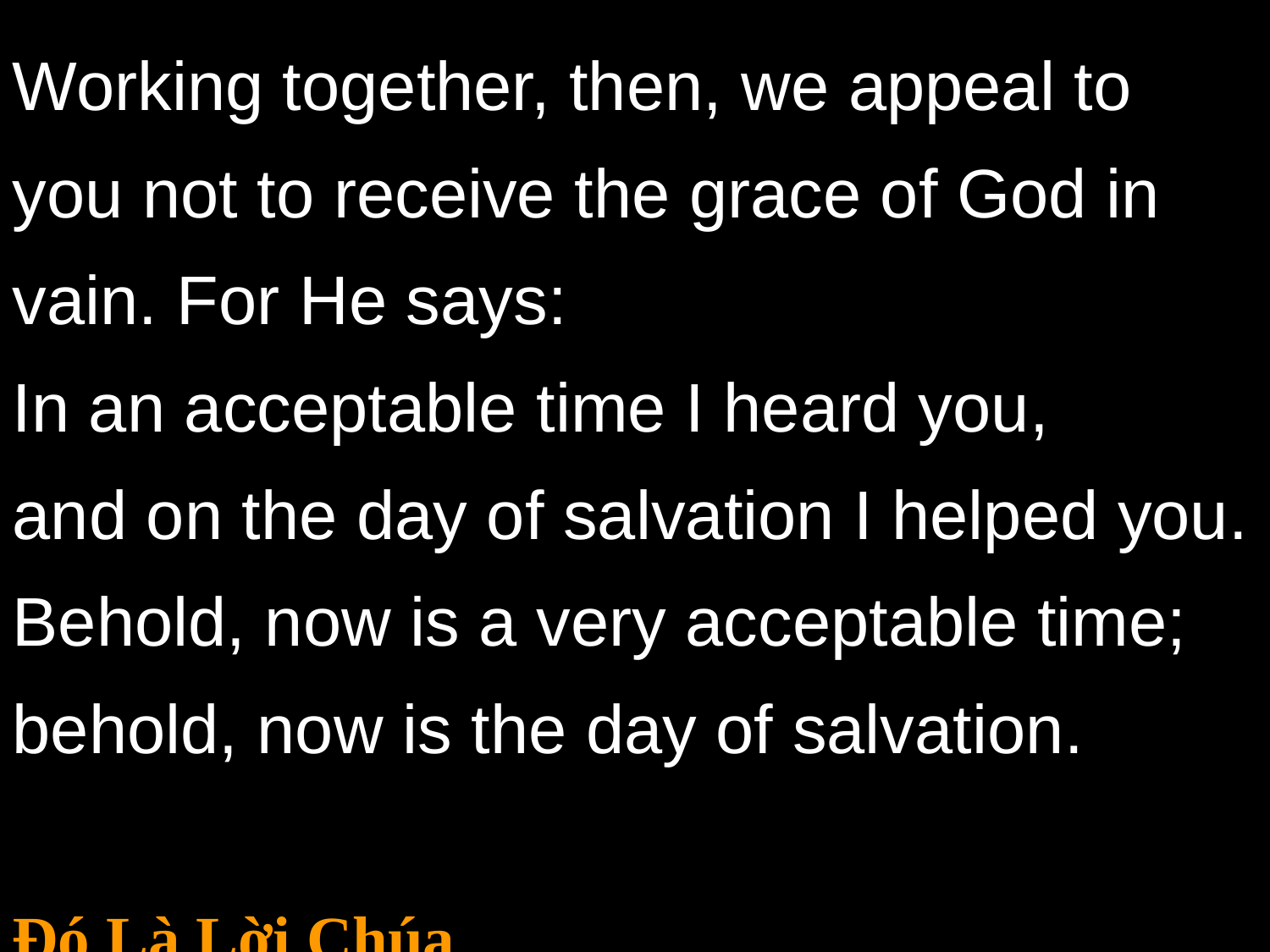

Working together, then, we appeal to you not to receive the grace of God in vain. For He says:
In an acceptable time I heard you,
and on the day of salvation I helped you.
Behold, now is a very acceptable time;
behold, now is the day of salvation.

Đó Là Lời Chúa